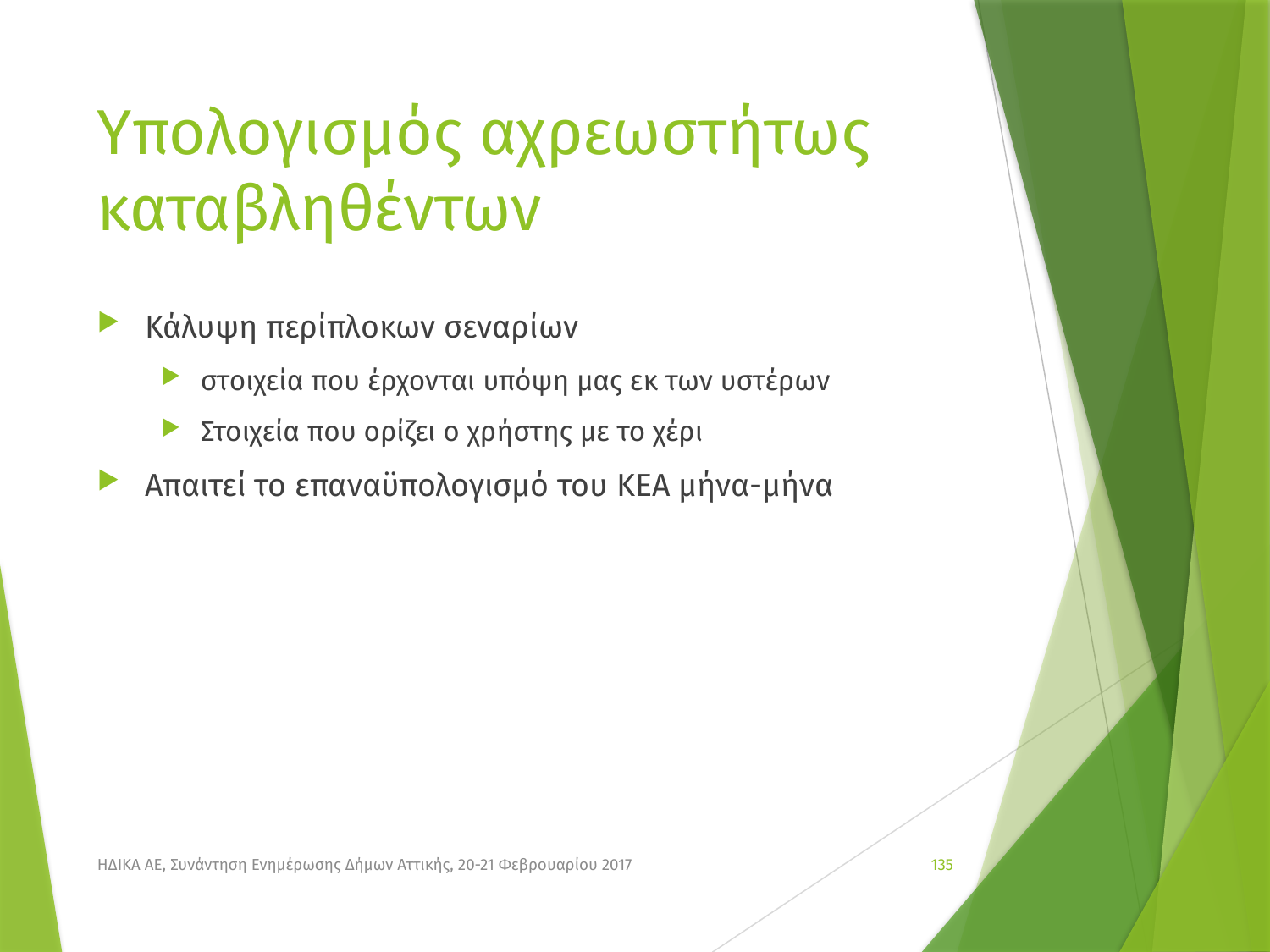

# Υπολογισμός αχρεωστήτως καταβληθέντων
Κάλυψη περίπλοκων σεναρίων
στοιχεία που έρχονται υπόψη μας εκ των υστέρων
Στοιχεία που ορίζει ο χρήστης με το χέρι
Απαιτεί το επαναϋπολογισμό του ΚΕΑ μήνα-μήνα
ΗΔΙΚΑ ΑΕ, Συνάντηση Ενημέρωσης Δήμων Αττικής, 20-21 Φεβρουαρίου 2017
135